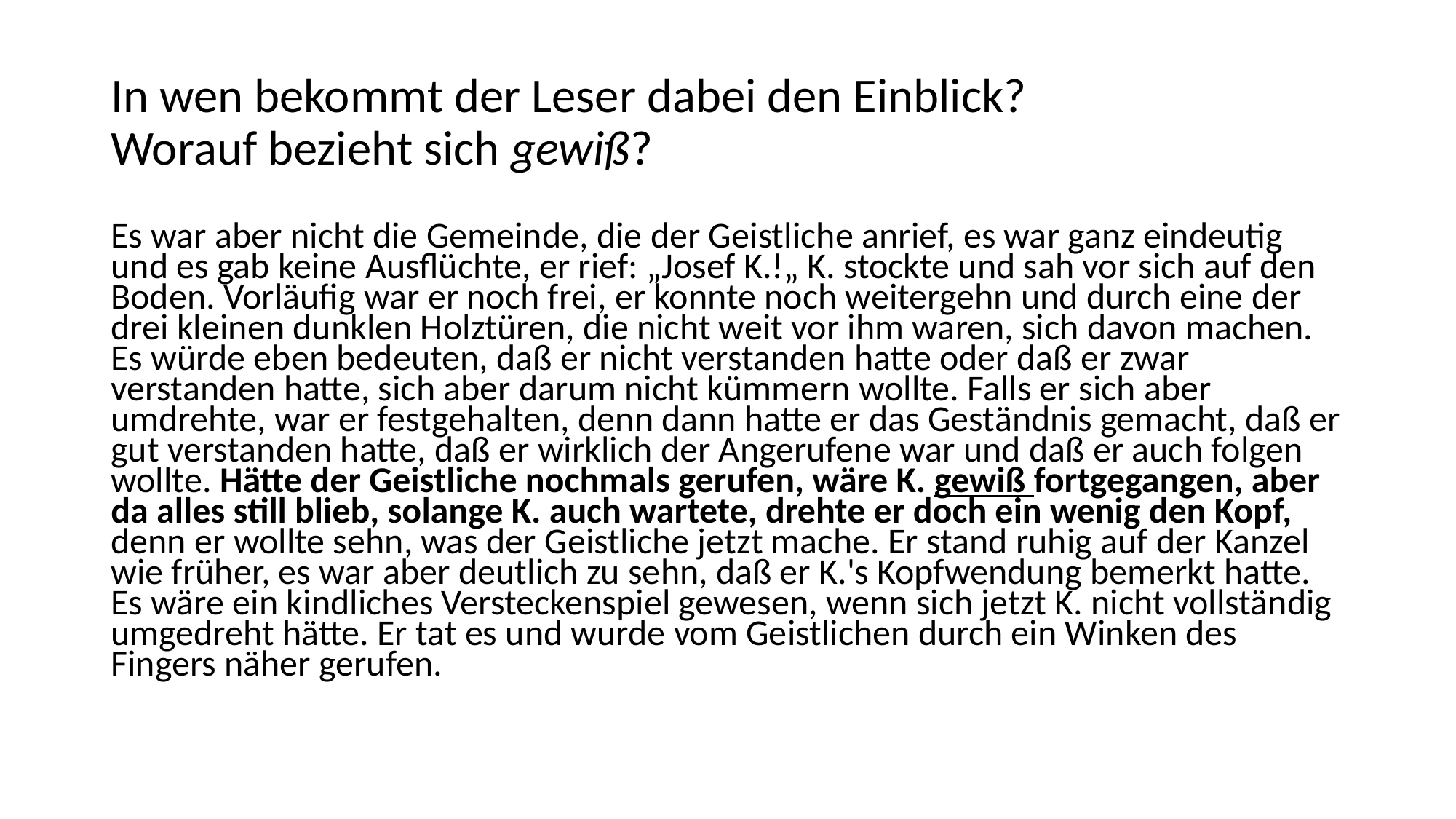

# In wen bekommt der Leser dabei den Einblick? Worauf bezieht sich gewiß?
Es war aber nicht die Gemeinde, die der Geistliche anrief, es war ganz eindeutig und es gab keine Ausflüchte, er rief: „Josef K.!„ K. stockte und sah vor sich auf den Boden. Vorläufig war er noch frei, er konnte noch weitergehn und durch eine der drei kleinen dunklen Holztüren, die nicht weit vor ihm waren, sich davon machen. Es würde eben bedeuten, daß er nicht verstanden hatte oder daß er zwar verstanden hatte, sich aber darum nicht kümmern wollte. Falls er sich aber umdrehte, war er festgehalten, denn dann hatte er das Geständnis gemacht, daß er gut verstanden hatte, daß er wirklich der Angerufene war und daß er auch folgen wollte. Hätte der Geistliche nochmals gerufen, wäre K. gewiß fortgegangen, aber da alles still blieb, solange K. auch wartete, drehte er doch ein wenig den Kopf, denn er wollte sehn, was der Geistliche jetzt mache. Er stand ruhig auf der Kanzel wie früher, es war aber deutlich zu sehn, daß er K.'s Kopfwendung bemerkt hatte. Es wäre ein kindliches Versteckenspiel gewesen, wenn sich jetzt K. nicht vollständig umgedreht hätte. Er tat es und wurde vom Geistlichen durch ein Winken des Fingers näher gerufen.